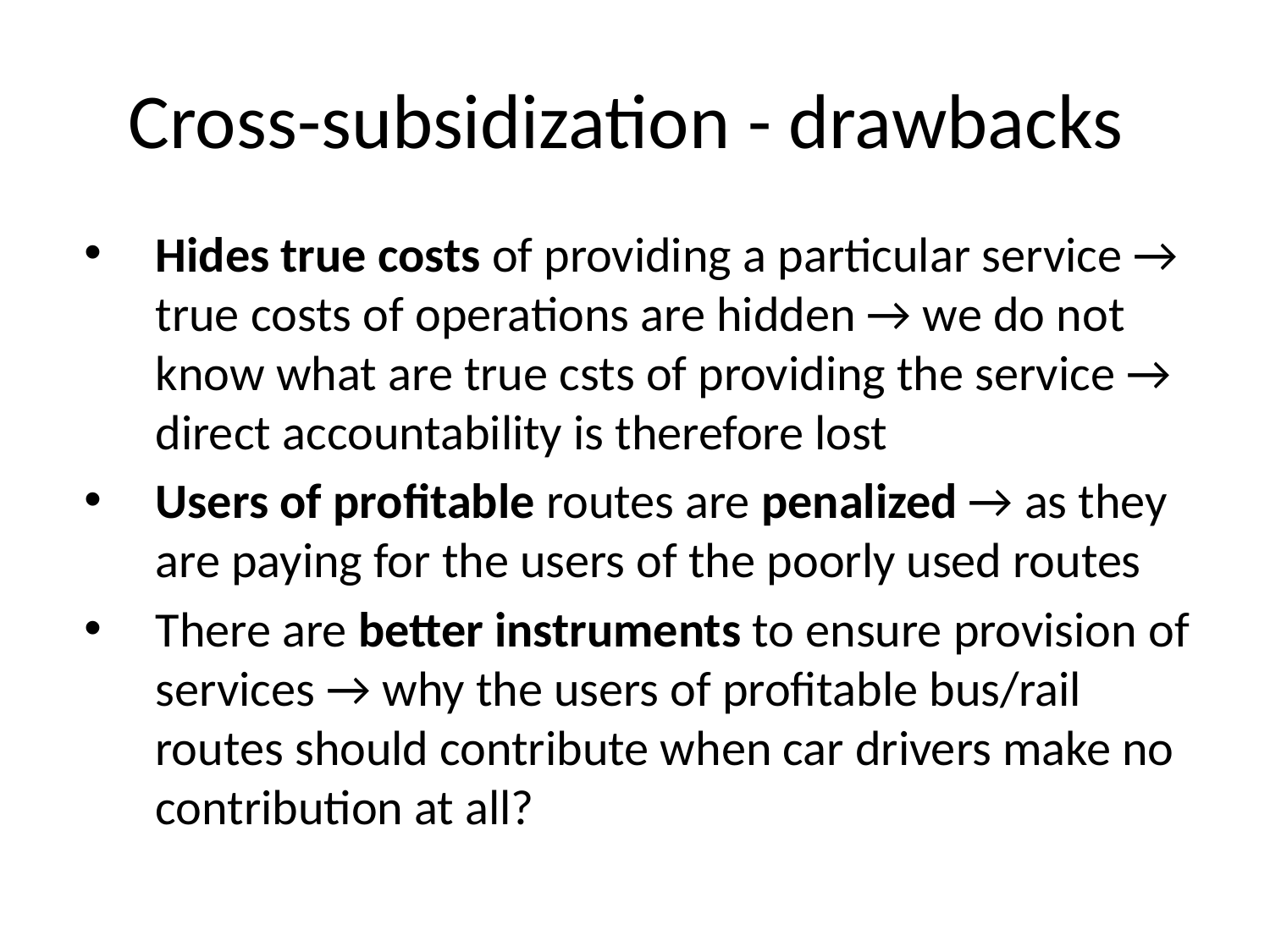

# Cross-subsidization - drawbacks
Hides true costs of providing a particular service → true costs of operations are hidden → we do not know what are true csts of providing the service → direct accountability is therefore lost
Users of profitable routes are penalized → as they are paying for the users of the poorly used routes
There are better instruments to ensure provision of services → why the users of profitable bus/rail routes should contribute when car drivers make no contribution at all?